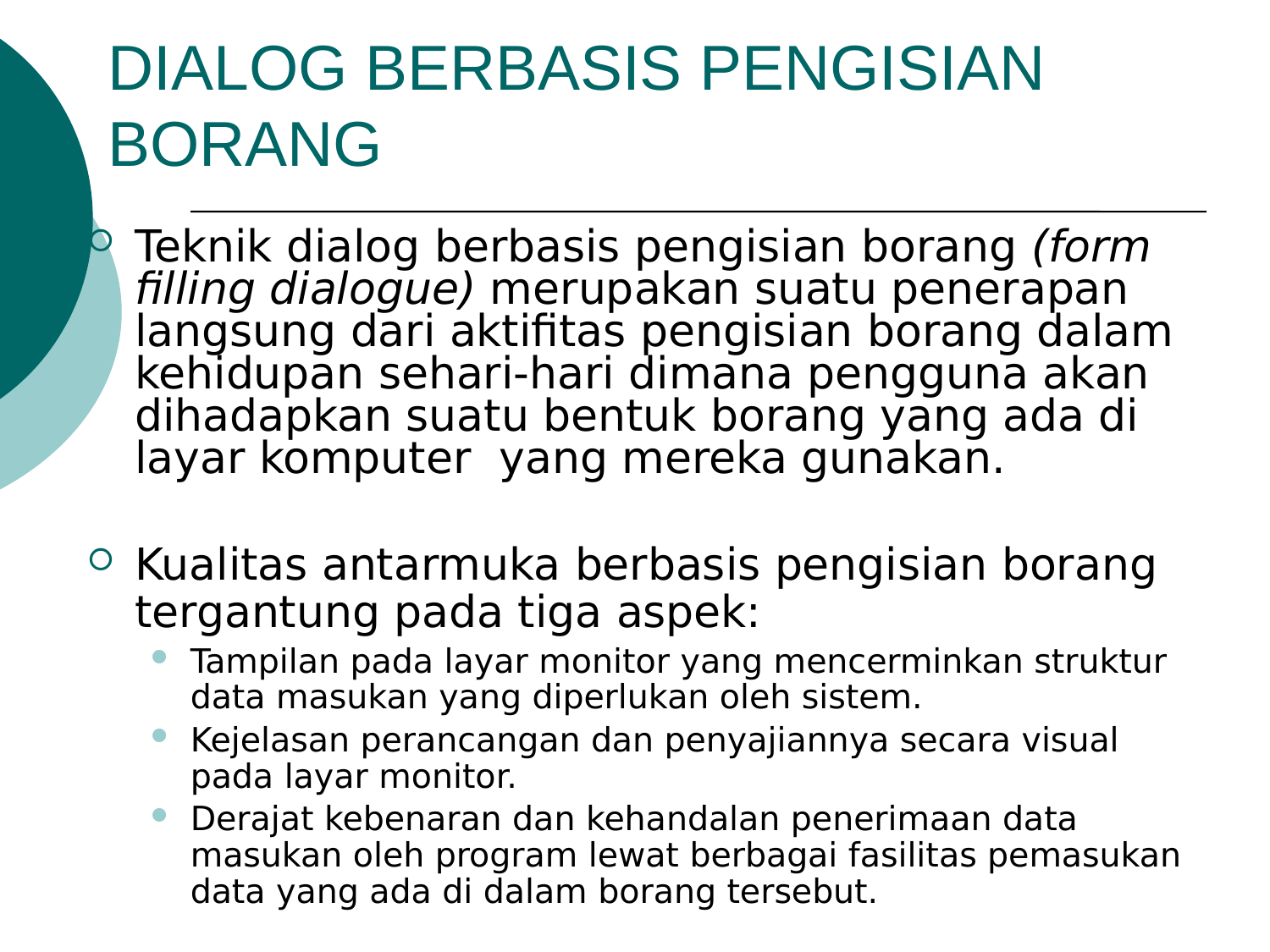

DIALOG BERBASIS PENGISIAN BORANG
Teknik dialog berbasis pengisian borang (form filling dialogue) merupakan suatu penerapan langsung dari aktifitas pengisian borang dalam kehidupan sehari-hari dimana pengguna akan dihadapkan suatu bentuk borang yang ada di layar komputer  yang mereka gunakan.

Kualitas antarmuka berbasis pengisian borang tergantung pada tiga aspek:
Tampilan pada layar monitor yang mencerminkan struktur data masukan yang diperlukan oleh sistem.
Kejelasan perancangan dan penyajiannya secara visual pada layar monitor.
Derajat kebenaran dan kehandalan penerimaan data masukan oleh program lewat berbagai fasilitas pemasukan data yang ada di dalam borang tersebut.